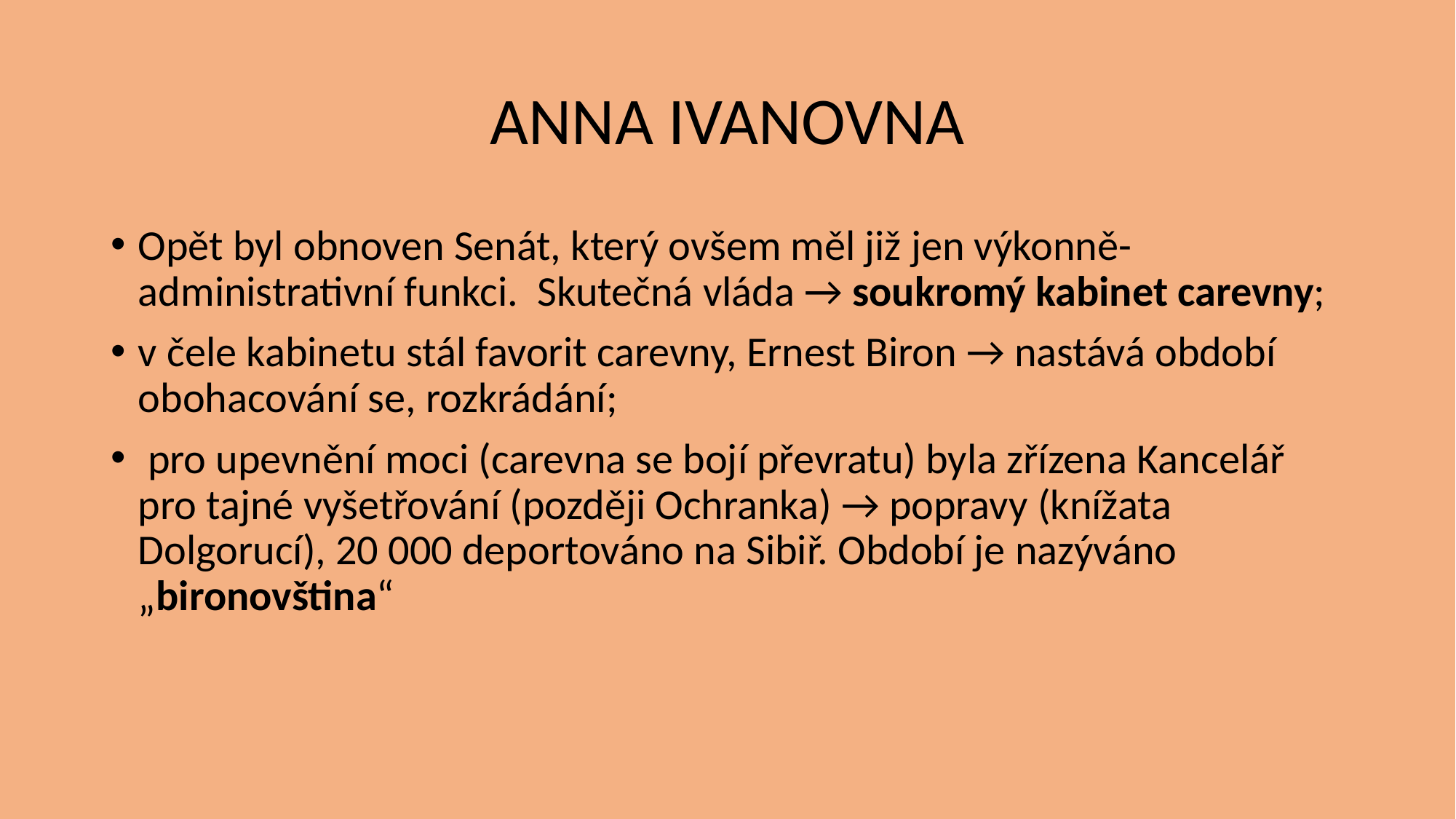

# ANNA IVANOVNA
Opět byl obnoven Senát, který ovšem měl již jen výkonně-administrativní funkci.  Skutečná vláda → soukromý kabinet carevny;
v čele kabinetu stál favorit carevny, Ernest Biron → nastává období obohacování se, rozkrádání;
 pro upevnění moci (carevna se bojí převratu) byla zřízena Kancelář pro tajné vyšetřování (později Ochranka) → popravy (knížata Dolgorucí), 20 000 deportováno na Sibiř. Období je nazýváno „bironovština“